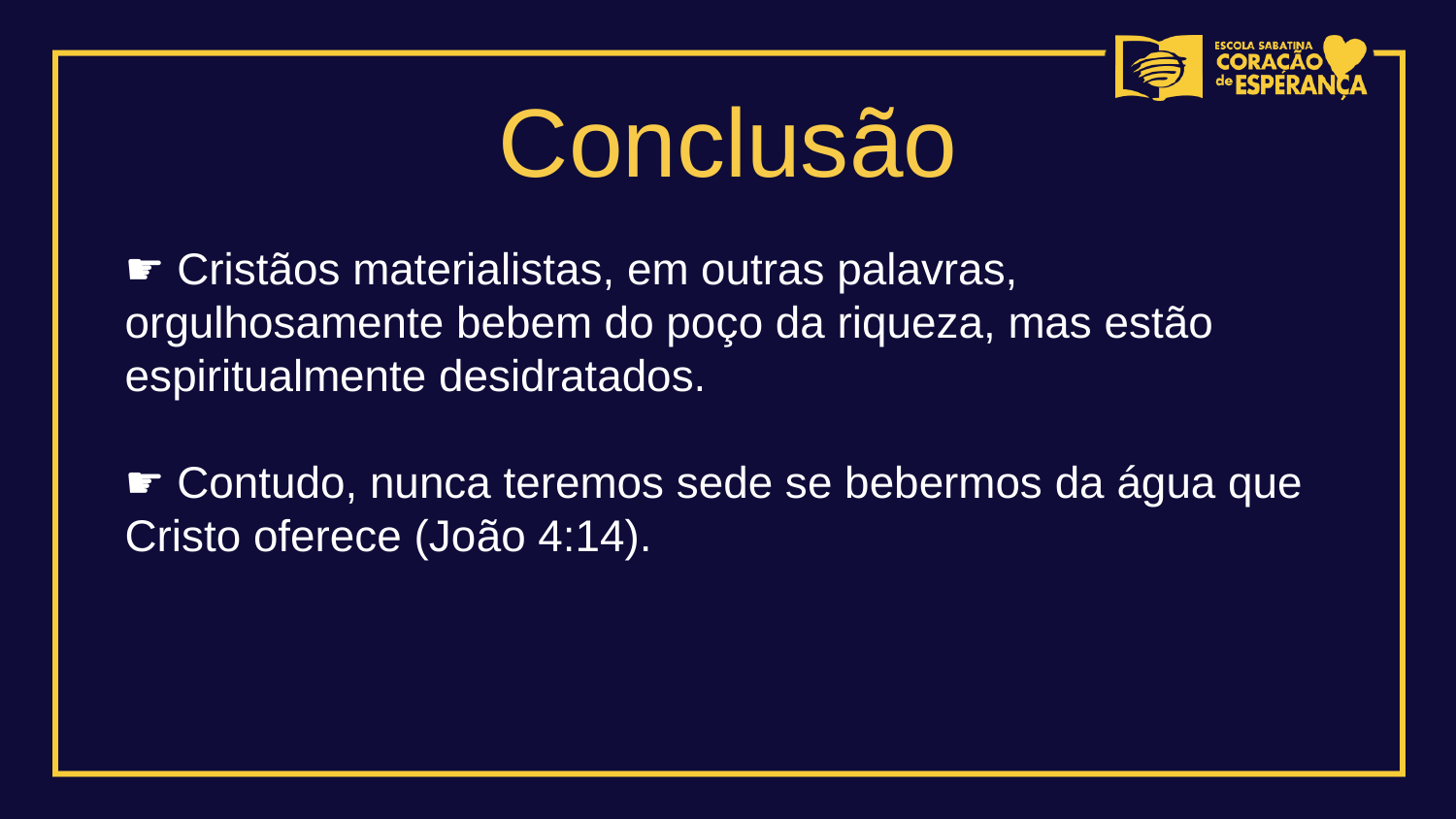

Conclusão
☛ Cristãos materialistas, em outras palavras, orgulhosamente bebem do poço da riqueza, mas estão espiritualmente desidratados.

☛ Contudo, nunca teremos sede se bebermos da água que Cristo oferece (João 4:14).